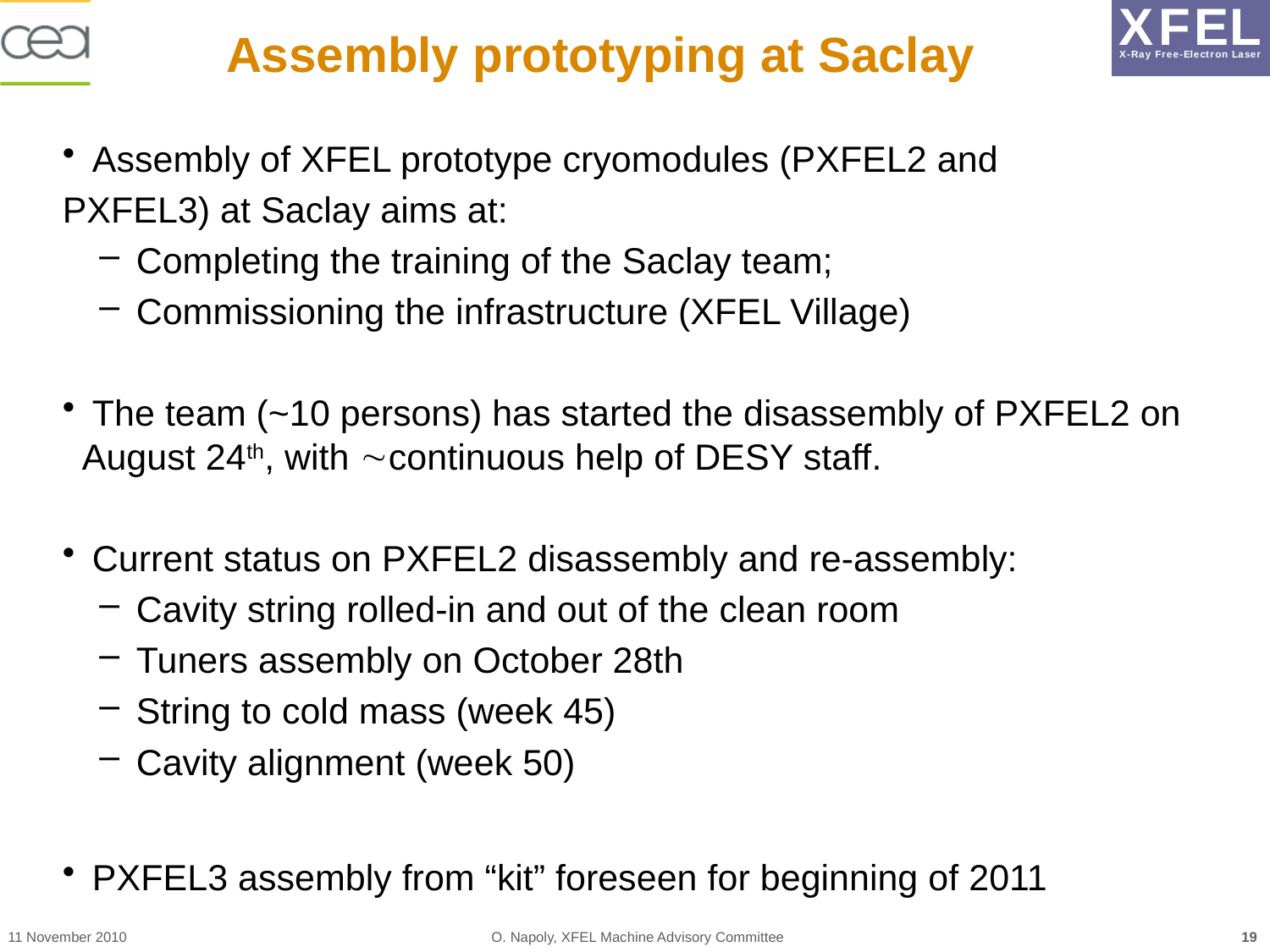

# Assembly prototyping at Saclay
 Assembly of XFEL prototype cryomodules (PXFEL2 and
PXFEL3) at Saclay aims at:
Completing the training of the Saclay team;
Commissioning the infrastructure (XFEL Village)

 The team (~10 persons) has started the disassembly of PXFEL2 on August 24th, with ∼continuous help of DESY staff.

 Current status on PXFEL2 disassembly and re-assembly:
Cavity string rolled-in and out of the clean room
Tuners assembly on October 28th
String to cold mass (week 45)
Cavity alignment (week 50)

 PXFEL3 assembly from “kit” foreseen for beginning of 2011

11 November 2010
O. Napoly, XFEL Machine Advisory Committee
19